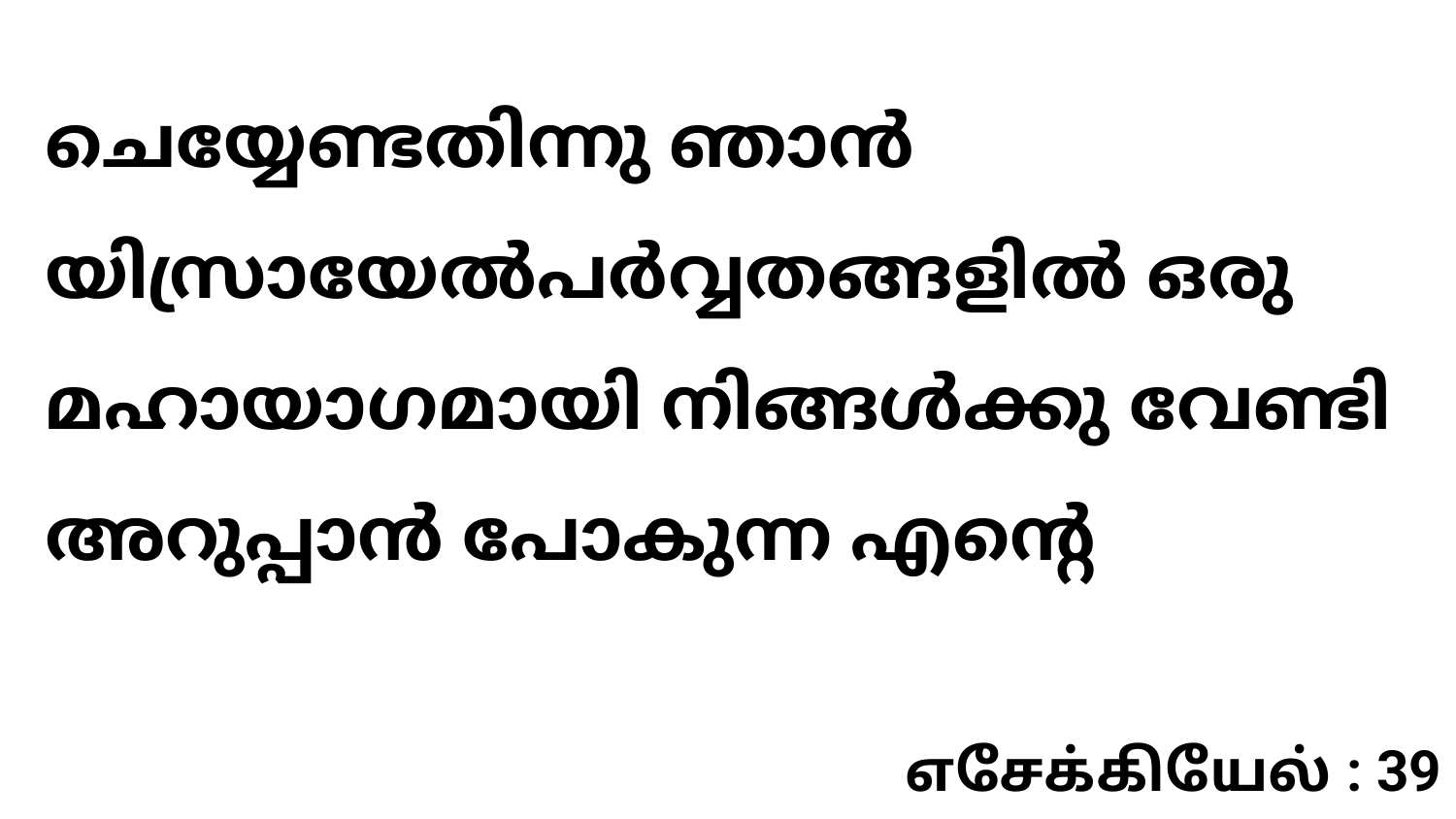

ചെയ്യേണ്ടതിന്നു ഞാൻ യിസ്രായേൽപർവ്വതങ്ങളിൽ ഒരു മഹായാഗമായി നിങ്ങൾക്കു വേണ്ടി അറുപ്പാൻ പോകുന്ന എന്റെ
எசேக்கியேல் : 39